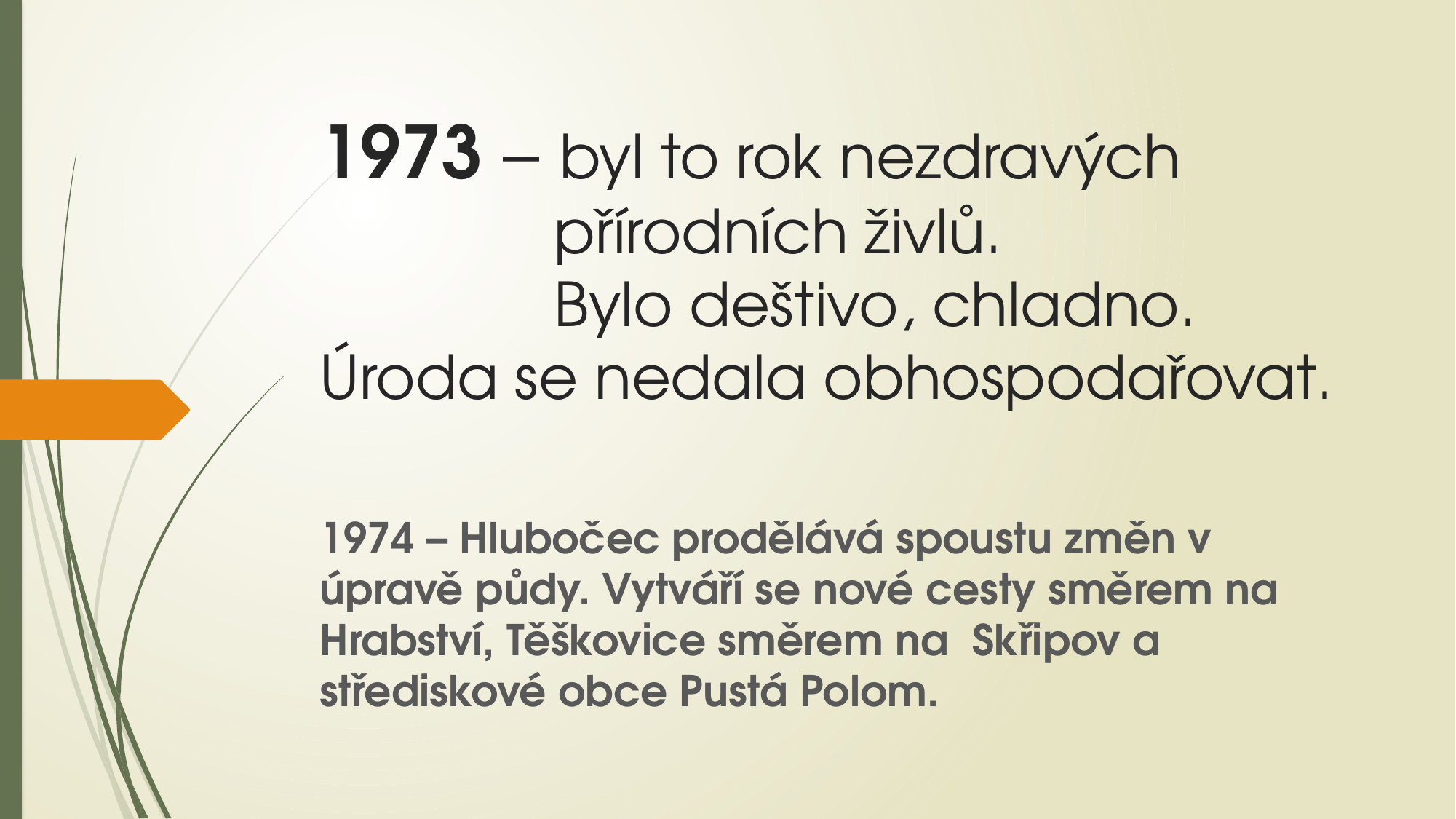

# 1973 – byl to rok nezdravých přírodních živlů. Bylo deštivo, chladno. Úroda se nedala obhospodařovat.
1974 – Hlubočec prodělává spoustu změn v úpravě půdy. Vytváří se nové cesty směrem na Hrabství, Těškovice směrem na  Skřipov a střediskové obce Pustá Polom.